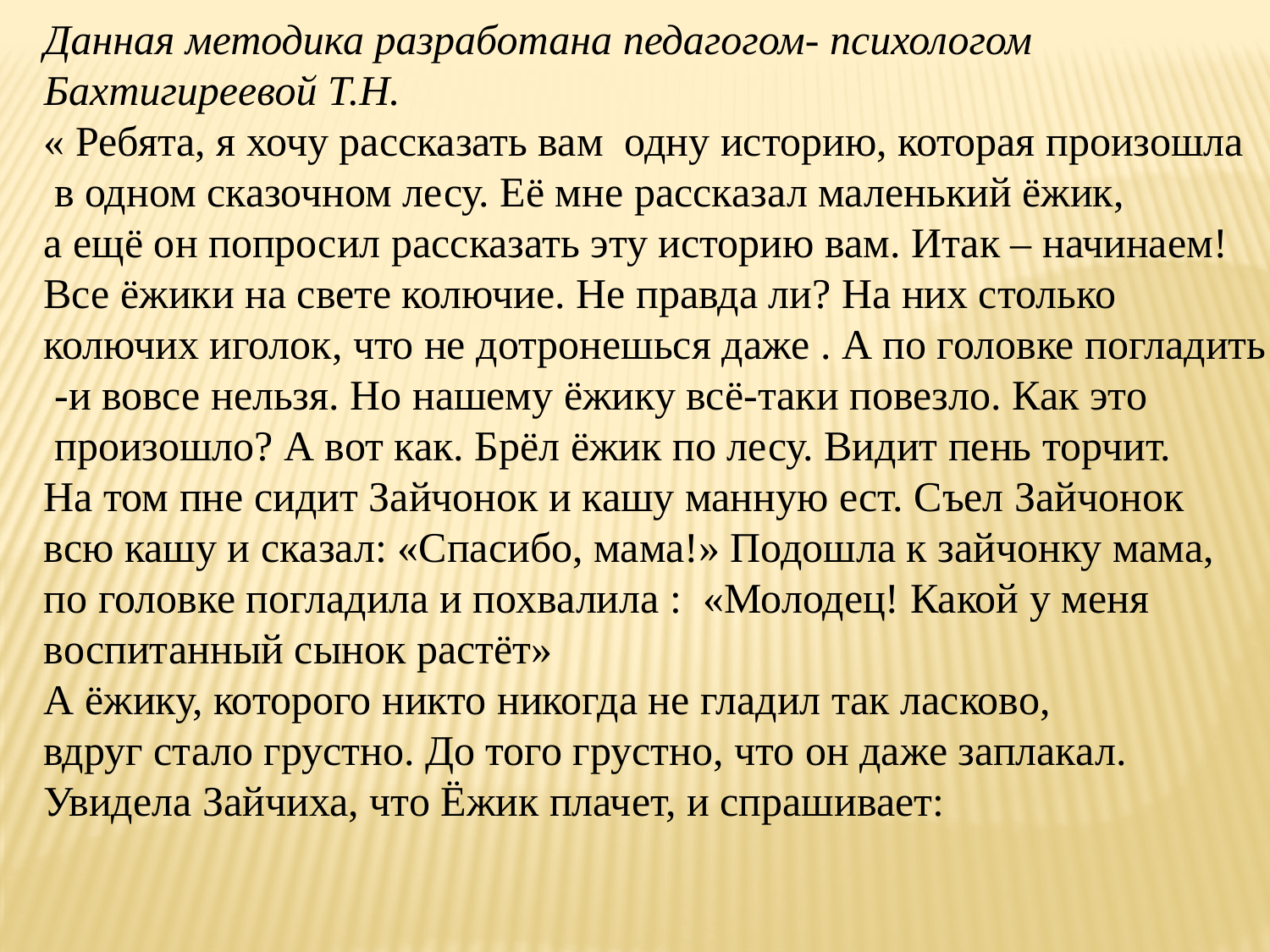

Данная методика разработана педагогом- психологом
Бахтигиреевой Т.Н.
« Ребята, я хочу рассказать вам  одну историю, которая произошла
 в одном сказочном лесу. Её мне рассказал маленький ёжик,
а ещё он попросил рассказать эту историю вам. Итак – начинаем!
Все ёжики на свете колючие. Не правда ли? На них столько
колючих иголок, что не дотронешься даже . А по головке погладить
 -и вовсе нельзя. Но нашему ёжику всё-таки повезло. Как это
 произошло? А вот как. Брёл ёжик по лесу. Видит пень торчит.
На том пне сидит Зайчонок и кашу манную ест. Съел Зайчонок
всю кашу и сказал: «Спасибо, мама!» Подошла к зайчонку мама,
по головке погладила и похвалила :  «Молодец! Какой у меня
воспитанный сынок растёт»
А ёжику, которого никто никогда не гладил так ласково,
вдруг стало грустно. До того грустно, что он даже заплакал.
Увидела Зайчиха, что Ёжик плачет, и спрашивает: